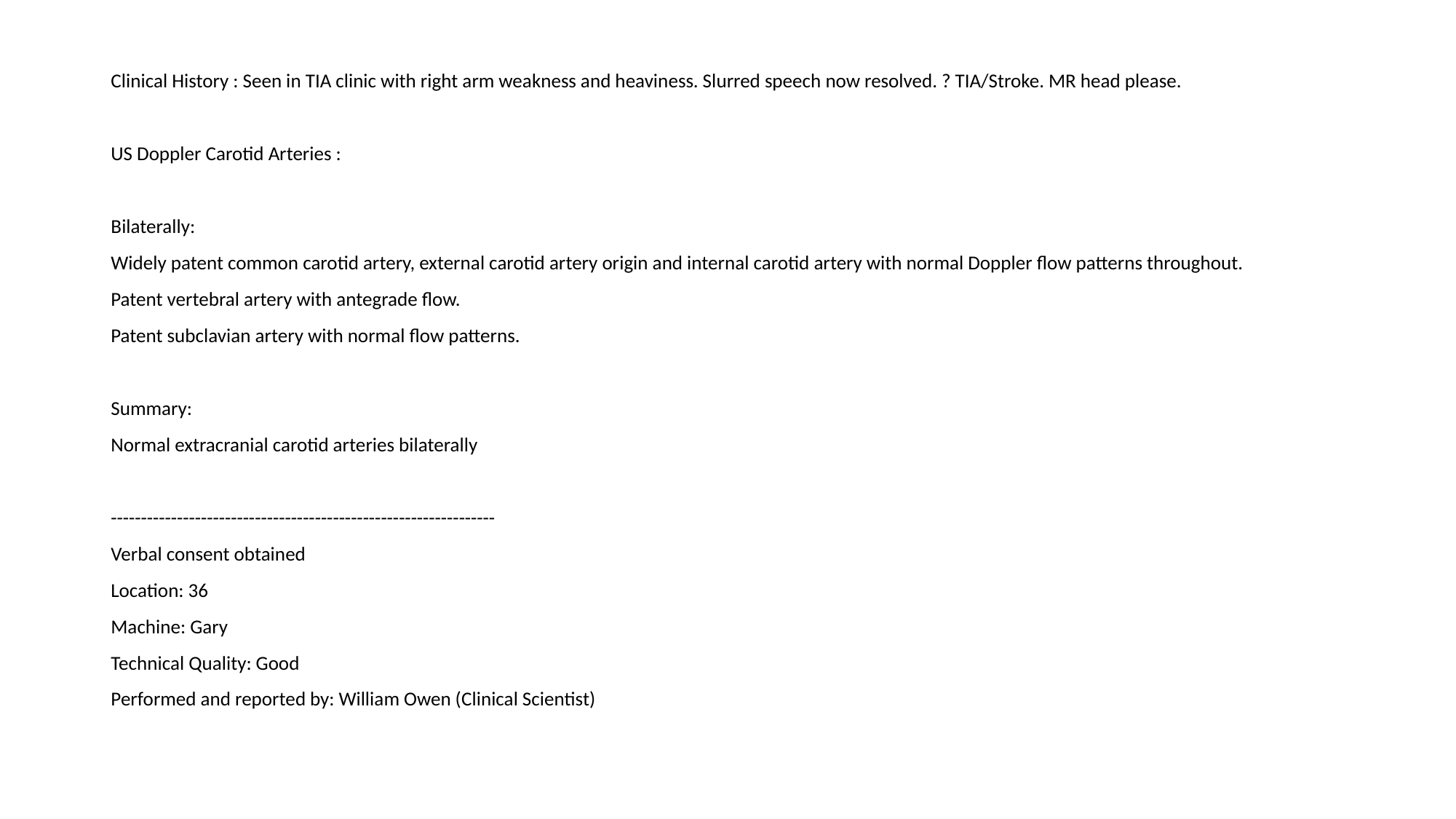

Clinical History : Seen in TIA clinic with right arm weakness and heaviness. Slurred speech now resolved. ? TIA/Stroke. MR head please.

US Doppler Carotid Arteries :

Bilaterally:
Widely patent common carotid artery, external carotid artery origin and internal carotid artery with normal Doppler flow patterns throughout.
Patent vertebral artery with antegrade flow.
Patent subclavian artery with normal flow patterns.

Summary:
Normal extracranial carotid arteries bilaterally

----------------------------------------------------------------
Verbal consent obtained
Location: 36
Machine: Gary
Technical Quality: Good
Performed and reported by: William Owen (Clinical Scientist)